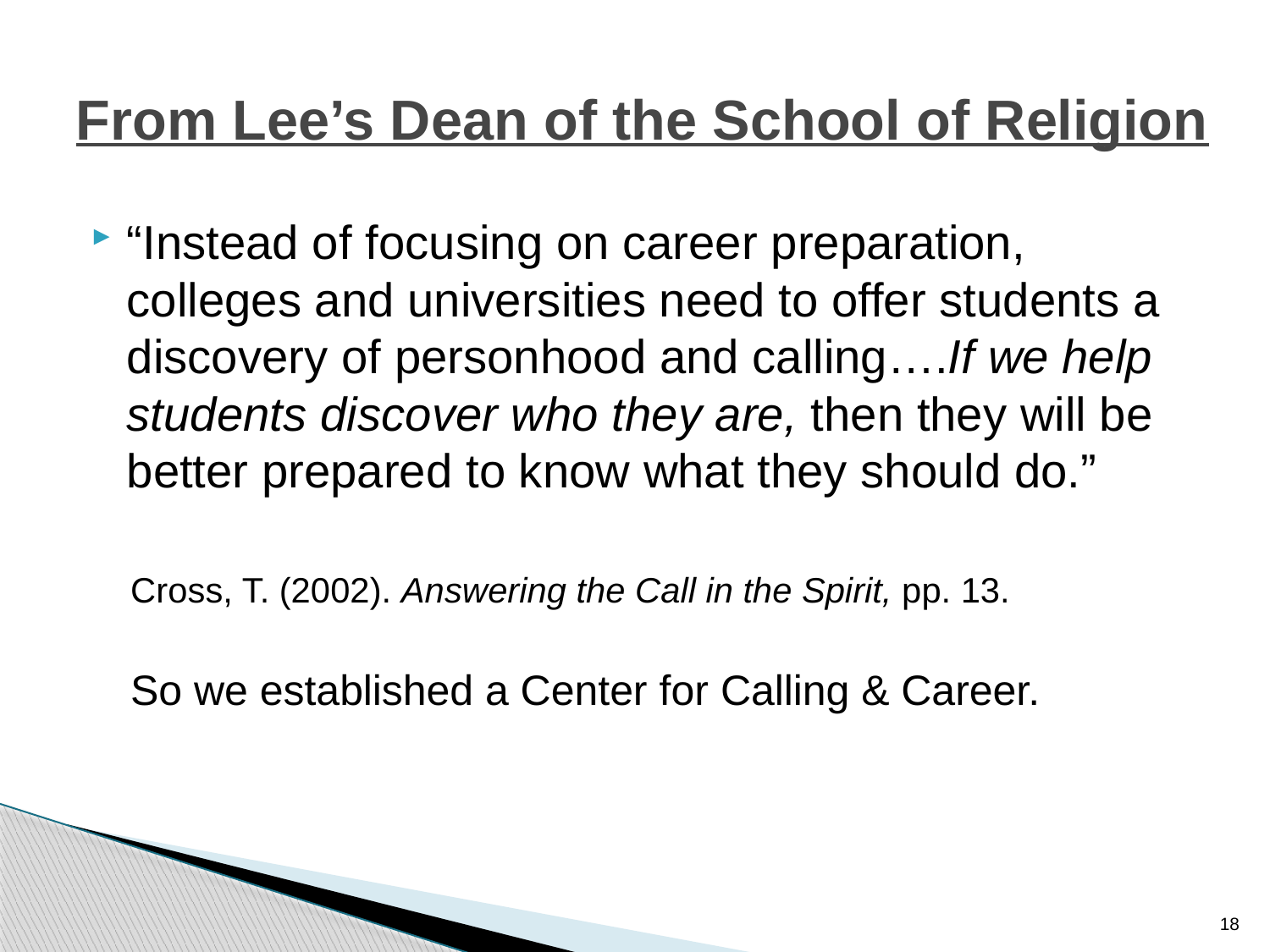

# From Lee’s Dean of the School of Religion
“Instead of focusing on career preparation, colleges and universities need to offer students a discovery of personhood and calling….If we help students discover who they are, then they will be better prepared to know what they should do.”

Cross, T. (2002). Answering the Call in the Spirit, pp. 13.

So we established a Center for Calling & Career.

18